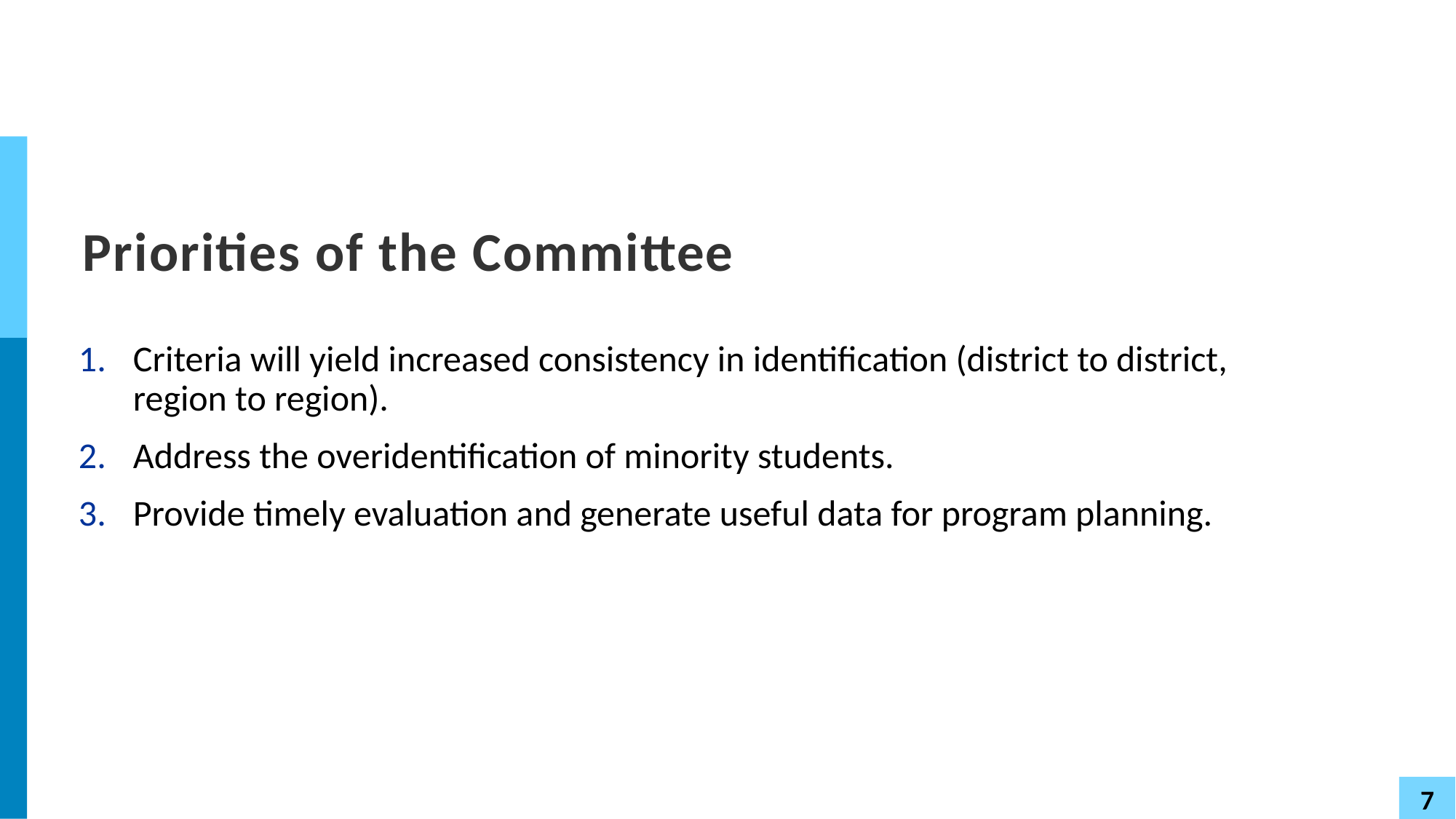

# Priorities of the Committee
Criteria will yield increased consistency in identification (district to district, region to region).
Address the overidentification of minority students.
Provide timely evaluation and generate useful data for program planning.